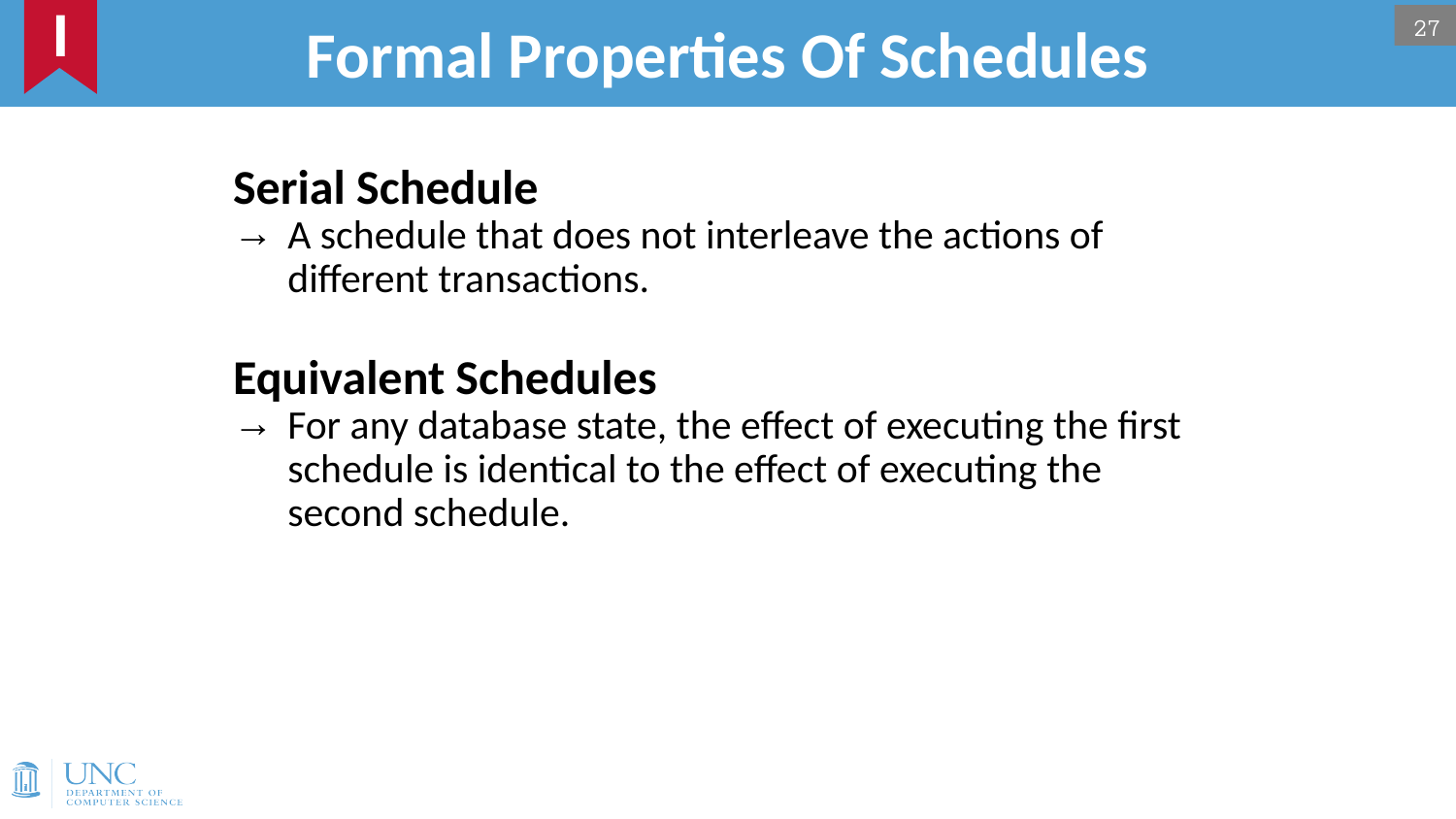

# Formal Properties Of Schedules
I

27
Serial Schedule
A schedule that does not interleave the actions of different transactions.

Equivalent Schedules
For any database state, the effect of executing the first schedule is identical to the effect of executing the second schedule.